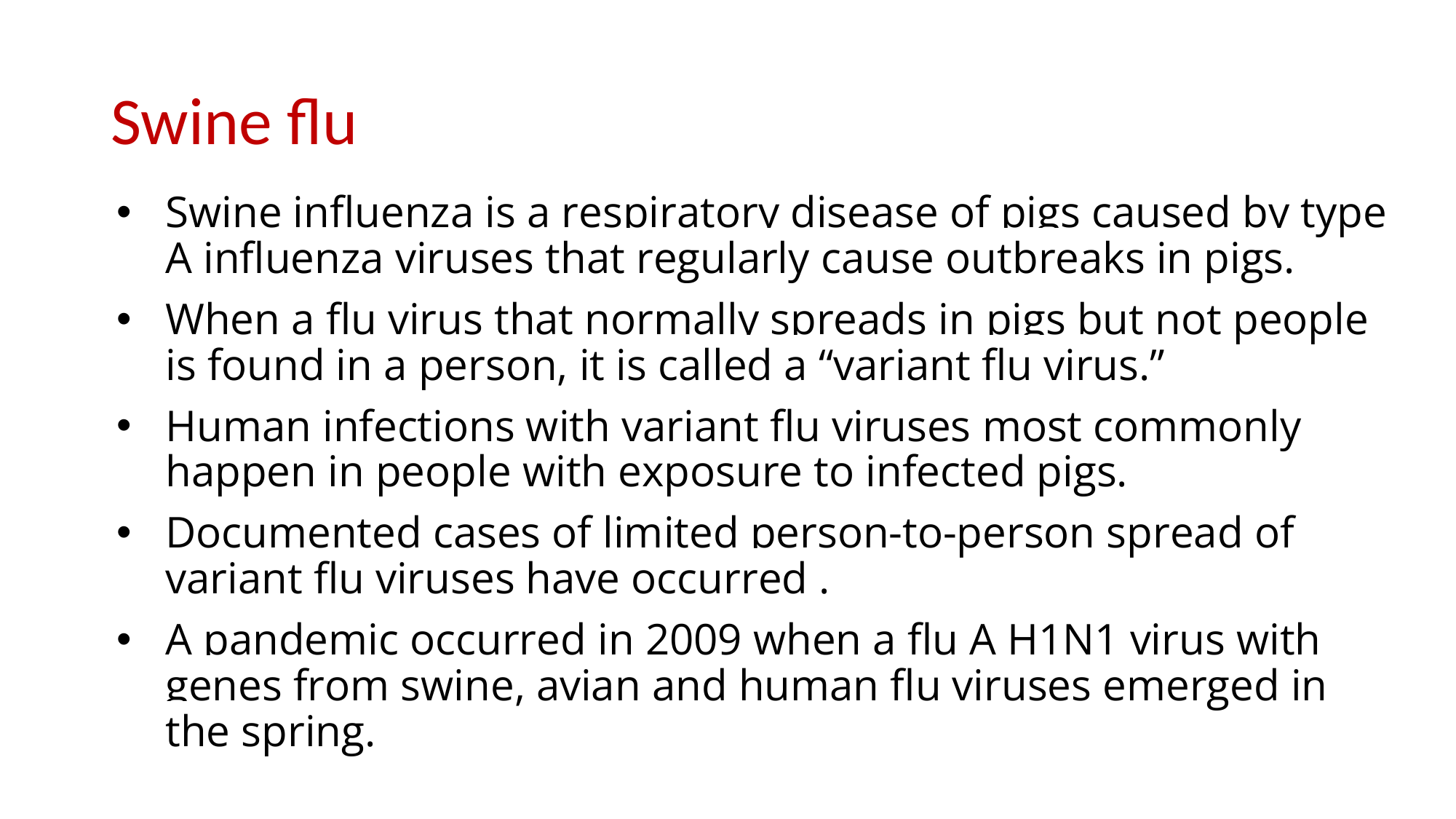

# Swine flu
Swine influenza is a respiratory disease of pigs caused by type A influenza viruses that regularly cause outbreaks in pigs.
When a flu virus that normally spreads in pigs but not people is found in a person, it is called a “variant flu virus.”
Human infections with variant flu viruses most commonly happen in people with exposure to infected pigs.
Documented cases of limited person-to-person spread of variant flu viruses have occurred .
A pandemic occurred in 2009 when a flu A H1N1 virus with genes from swine, avian and human flu viruses emerged in the spring.